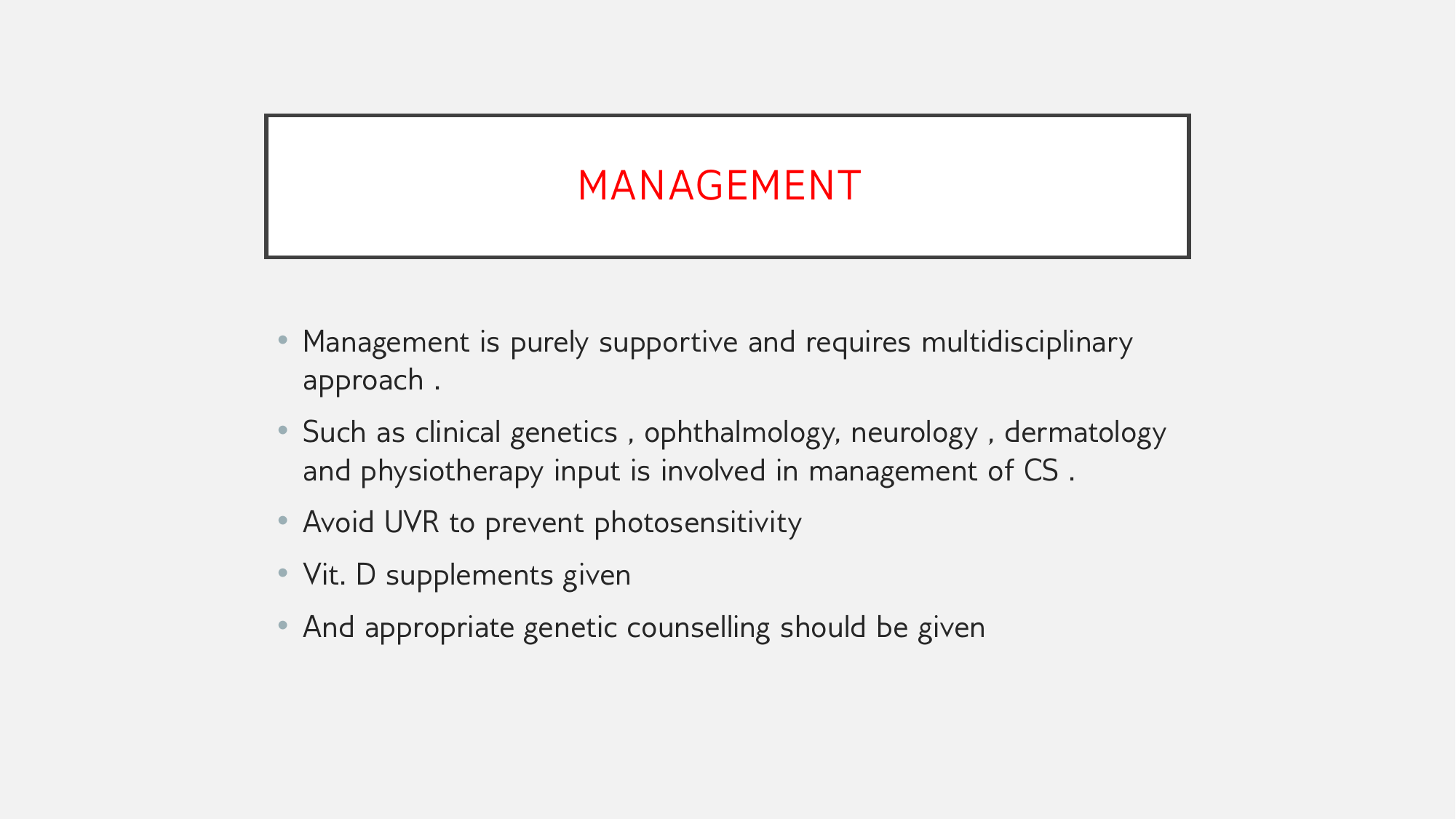

# Management
Management is purely supportive and requires multidisciplinary approach .
Such as clinical genetics , ophthalmology, neurology , dermatology and physiotherapy input is involved in management of CS .
Avoid UVR to prevent photosensitivity
Vit. D supplements given
And appropriate genetic counselling should be given